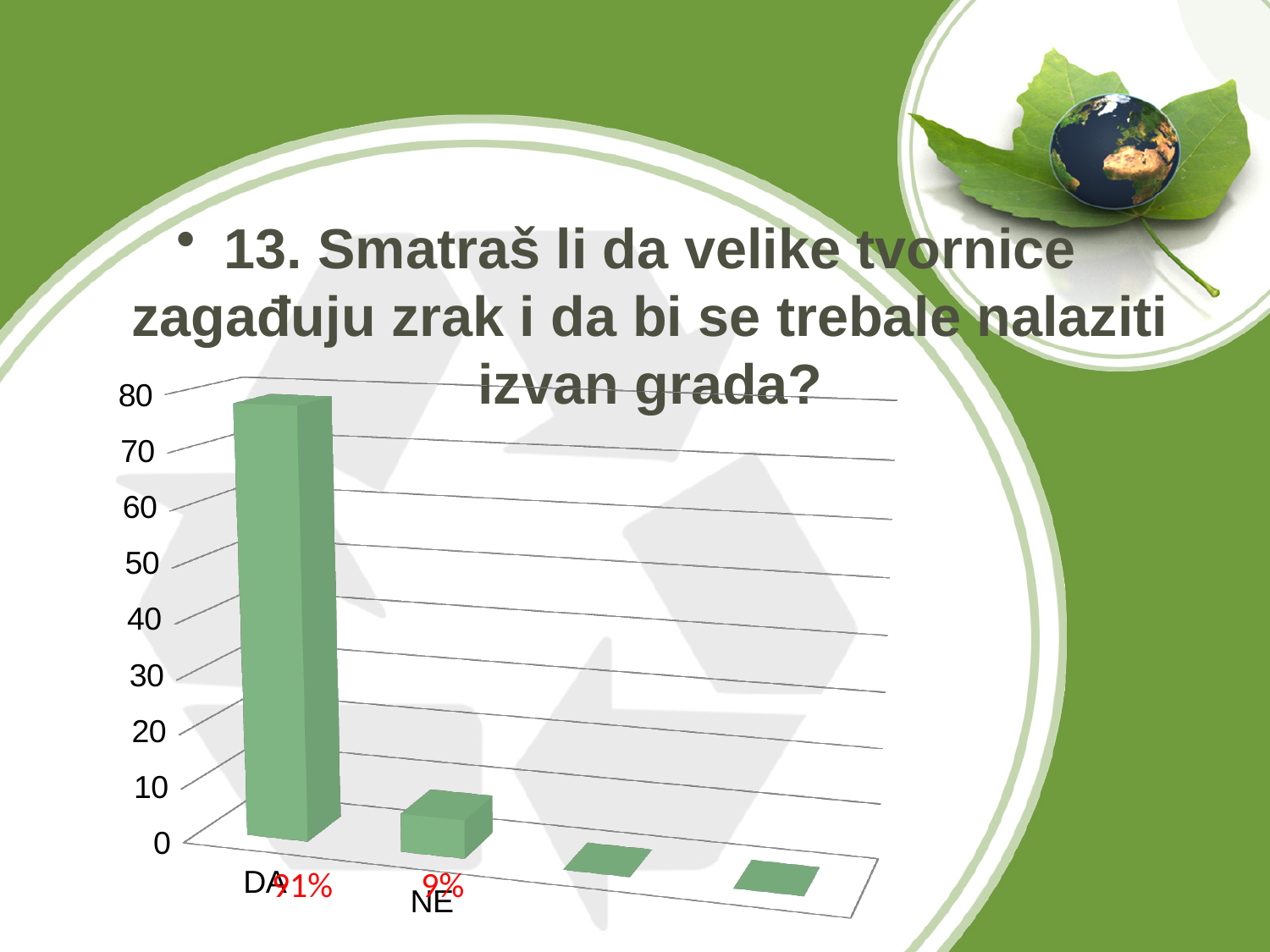

13. Smatraš li da velike tvornice zagađuju zrak i da bi se trebale nalaziti izvan grada?

[unsupported chart]

   91%           9%